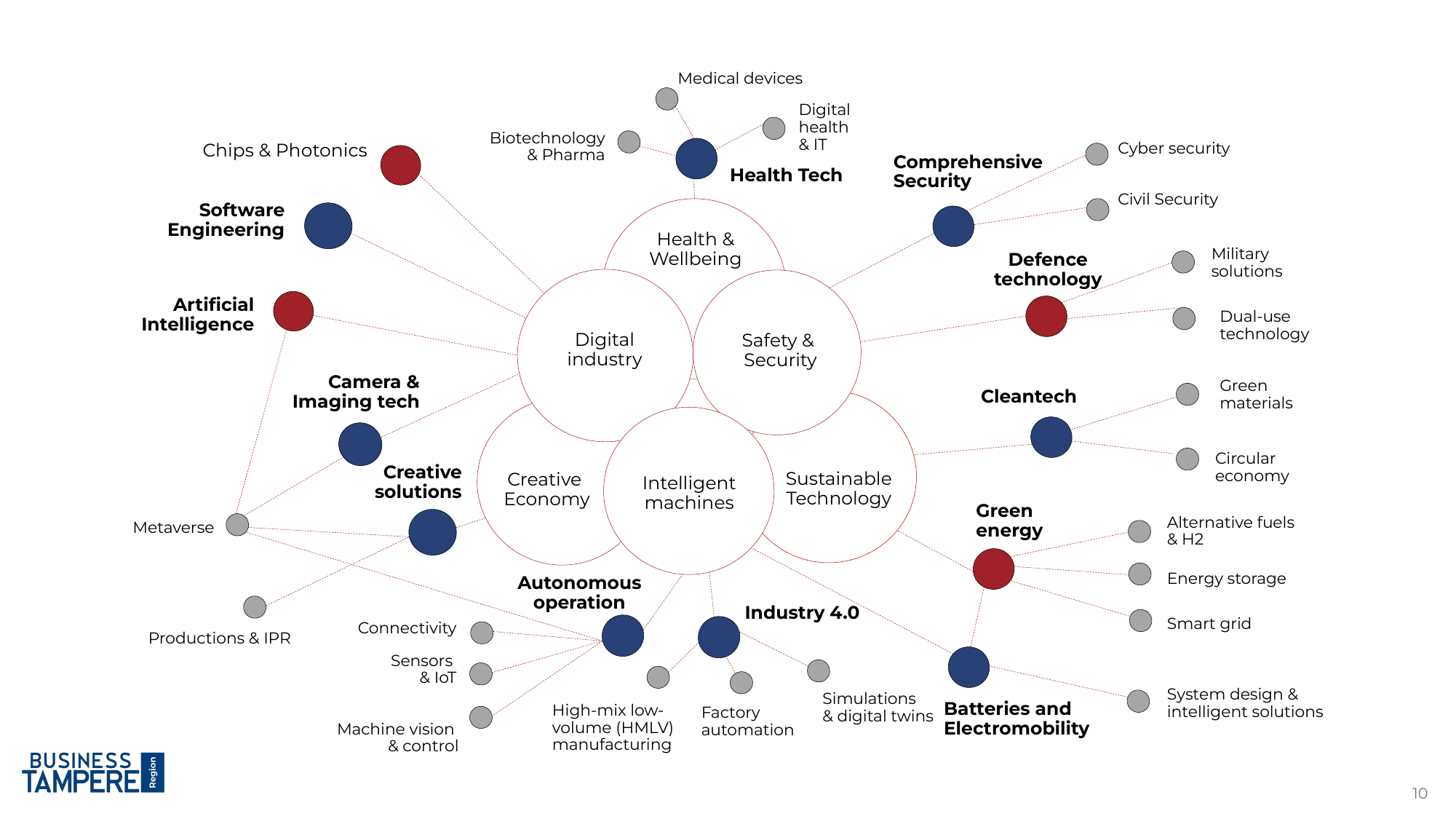

Medical devices

Digital health
& IT

Biotechnology & Pharma

Cyber security

Chips & Photonics

Comprehensive Security
Health Tech
Civil Security
Software Engineering

Health & Wellbeing
Military solutions
Defence technology

Artificial Intelligence

Dual-use technology

Digital industry
Safety &
Security
Camera & Imaging tech
Green materials

Cleantech

Circular economy

Creative solutions
Sustainable Technology
Creative
Economy
Intelligent machines
Green energy

Alternative fuels
& H2

Metaverse

Energy storage
Autonomous operation

Industry 4.0

Smart grid

Connectivity

Productions & IPR

Sensors
& IoT

System design & intelligent solutions
Simulations
& digital twins

Batteries and Electromobility
Factory automation

Machine vision
& control
High-mix low-volume (HMLV) manufacturing
10